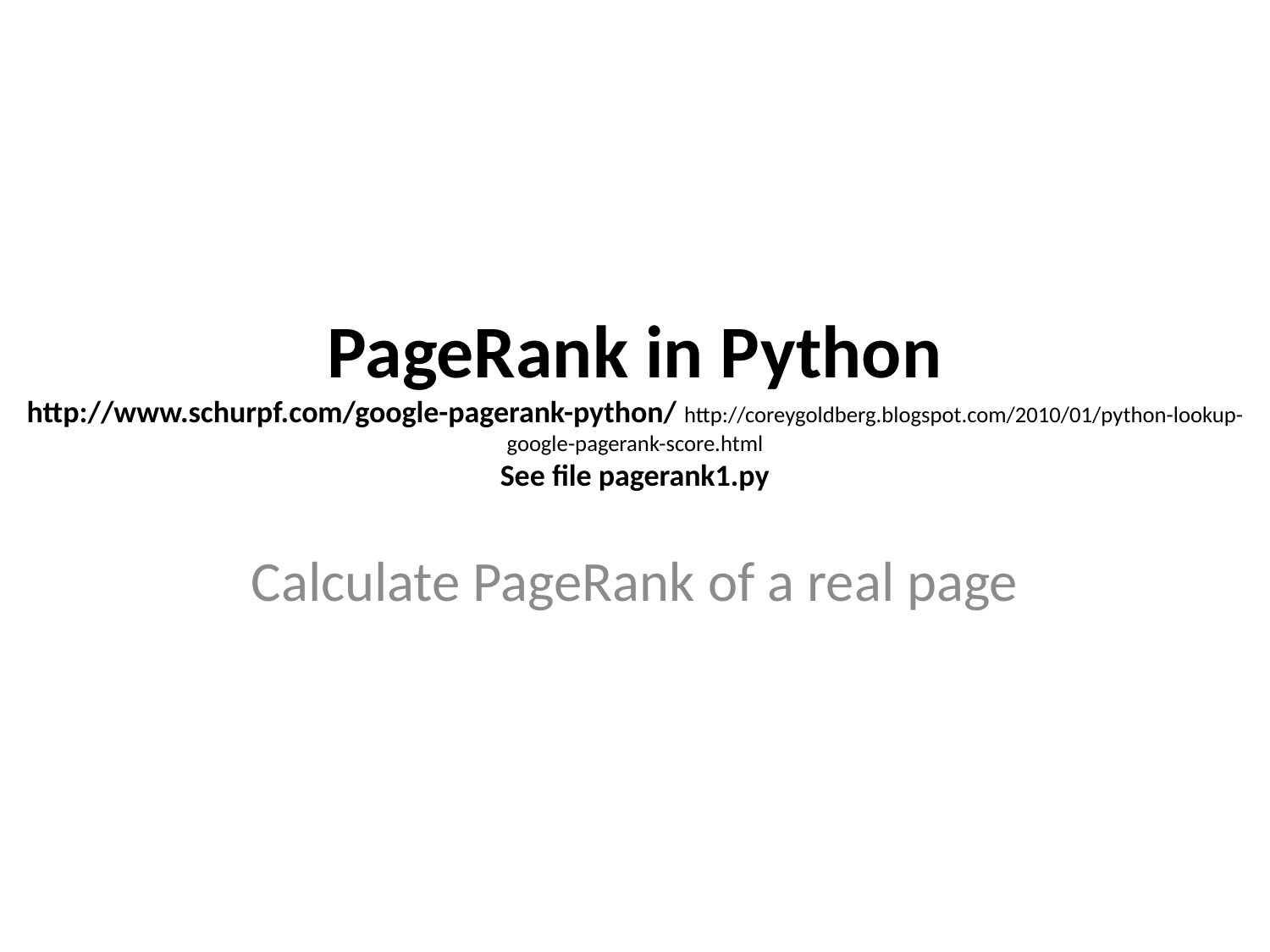

# PageRank in Python http://www.schurpf.com/google-pagerank-python/ http://coreygoldberg.blogspot.com/2010/01/python-lookup-google-pagerank-score.html See file pagerank1.py
Calculate PageRank of a real page